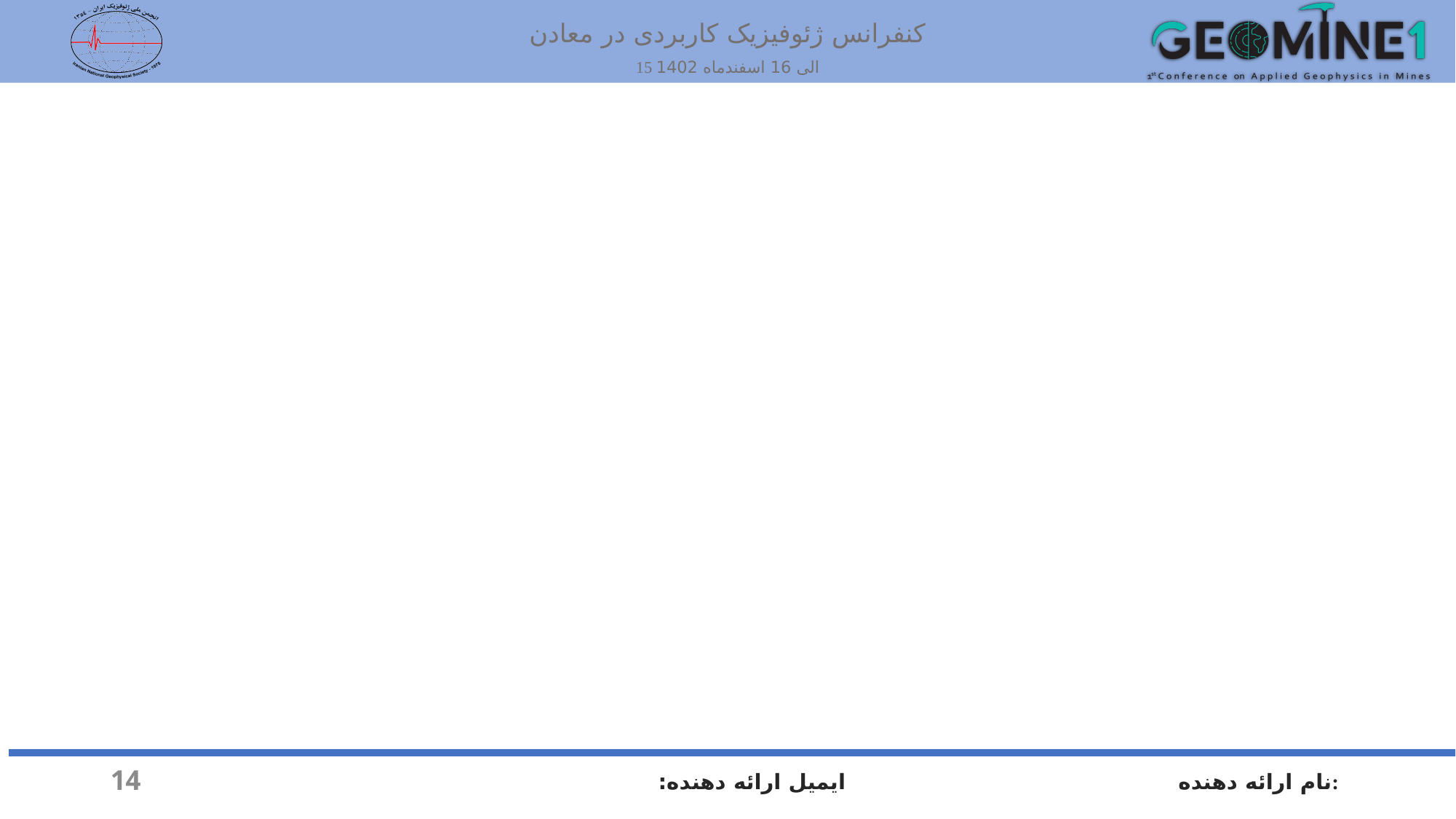

#

14
ایمیل ارائه دهنده:
نام ارائه دهنده: